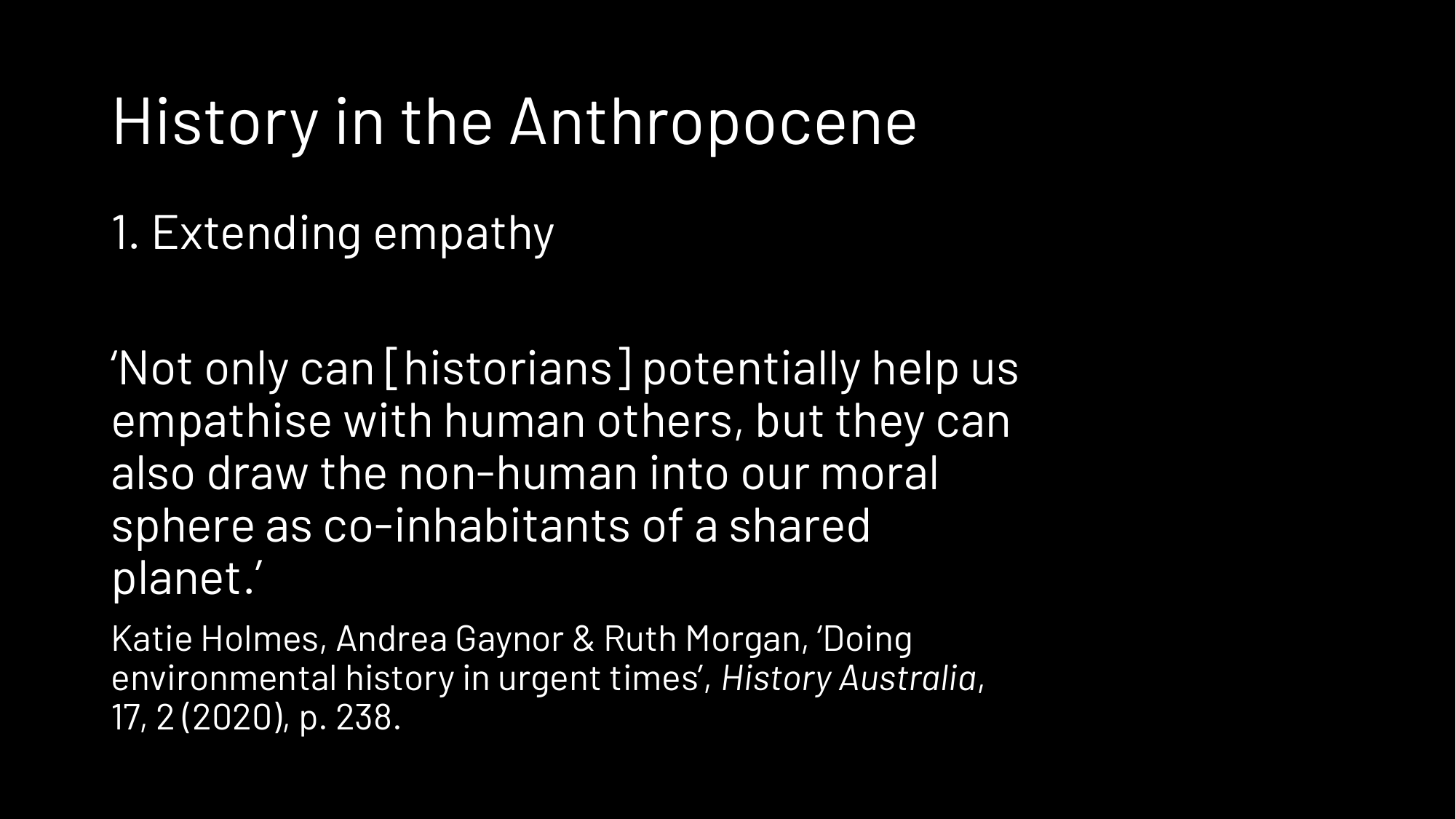

# History in the Anthropocene
1. Extending empathy

‘Not only can [historians] potentially help us empathise with human others, but they can also draw the non-human into our moral sphere as co-inhabitants of a shared planet.’
Katie Holmes, Andrea Gaynor & Ruth Morgan, ‘Doing environmental history in urgent times’, History Australia, 17, 2 (2020), p. 238.